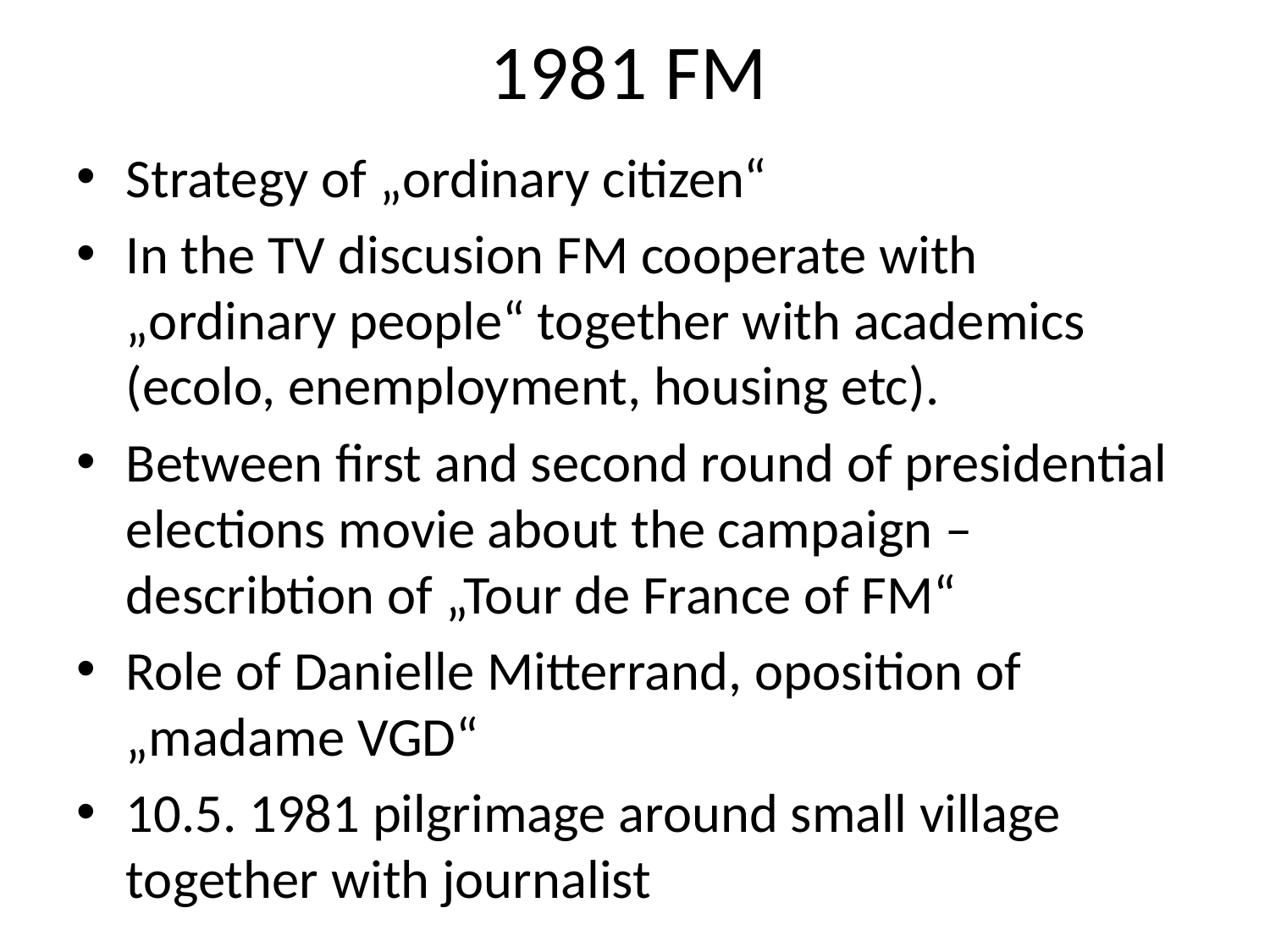

# 1981 FM
Strategy of „ordinary citizen“
In the TV discusion FM cooperate with „ordinary people“ together with academics (ecolo, enemployment, housing etc).
Between first and second round of presidential elections movie about the campaign – describtion of „Tour de France of FM“
Role of Danielle Mitterrand, oposition of „madame VGD“
10.5. 1981 pilgrimage around small village together with journalist